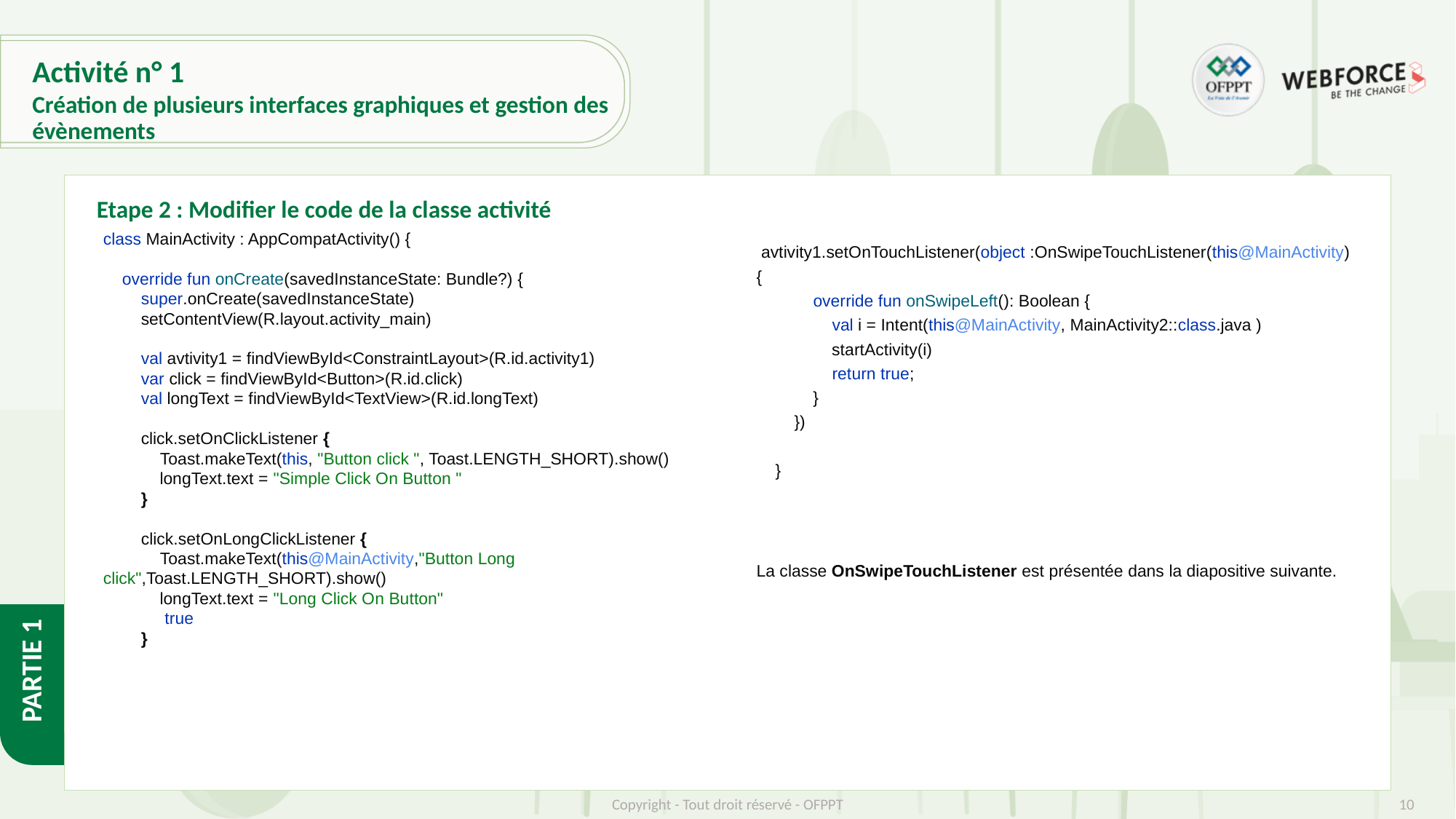

# Activité n° 1
Création de plusieurs interfaces graphiques et gestion des évènements
Etape 2 : Modifier le code de la classe activité
 avtivity1.setOnTouchListener(object :OnSwipeTouchListener(this@MainActivity) {
            override fun onSwipeLeft(): Boolean {
                val i = Intent(this@MainActivity, MainActivity2::class.java )
                startActivity(i)
                return true;
            }
        })
    }

La classe OnSwipeTouchListener est présentée dans la diapositive suivante.
class MainActivity : AppCompatActivity() {
    override fun onCreate(savedInstanceState: Bundle?) {
        super.onCreate(savedInstanceState)
        setContentView(R.layout.activity_main)
        val avtivity1 = findViewById<ConstraintLayout>(R.id.activity1)
        var click = findViewById<Button>(R.id.click)
        val longText = findViewById<TextView>(R.id.longText)
        click.setOnClickListener {
            Toast.makeText(this, "Button click ", Toast.LENGTH_SHORT).show()
            longText.text = "Simple Click On Button "
        }
        click.setOnLongClickListener {
            Toast.makeText(this@MainActivity,"Button Long click",Toast.LENGTH_SHORT).show()
            longText.text = "Long Click On Button"
             true
        }